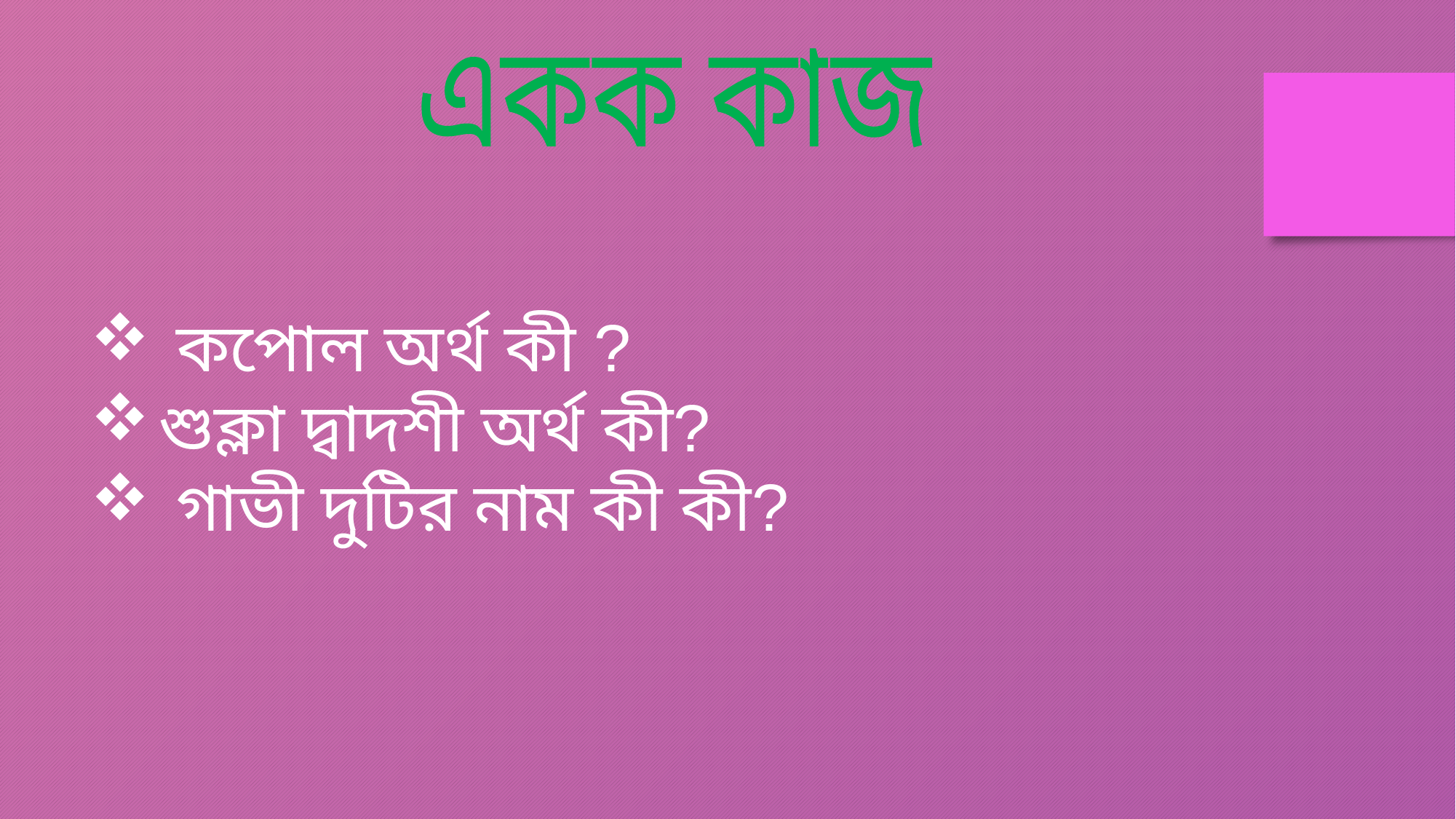

একক কাজ
 কপোল অর্থ কী ?
শুক্লা দ্বাদশী অর্থ কী?
 গাভী দুটির নাম কী কী?